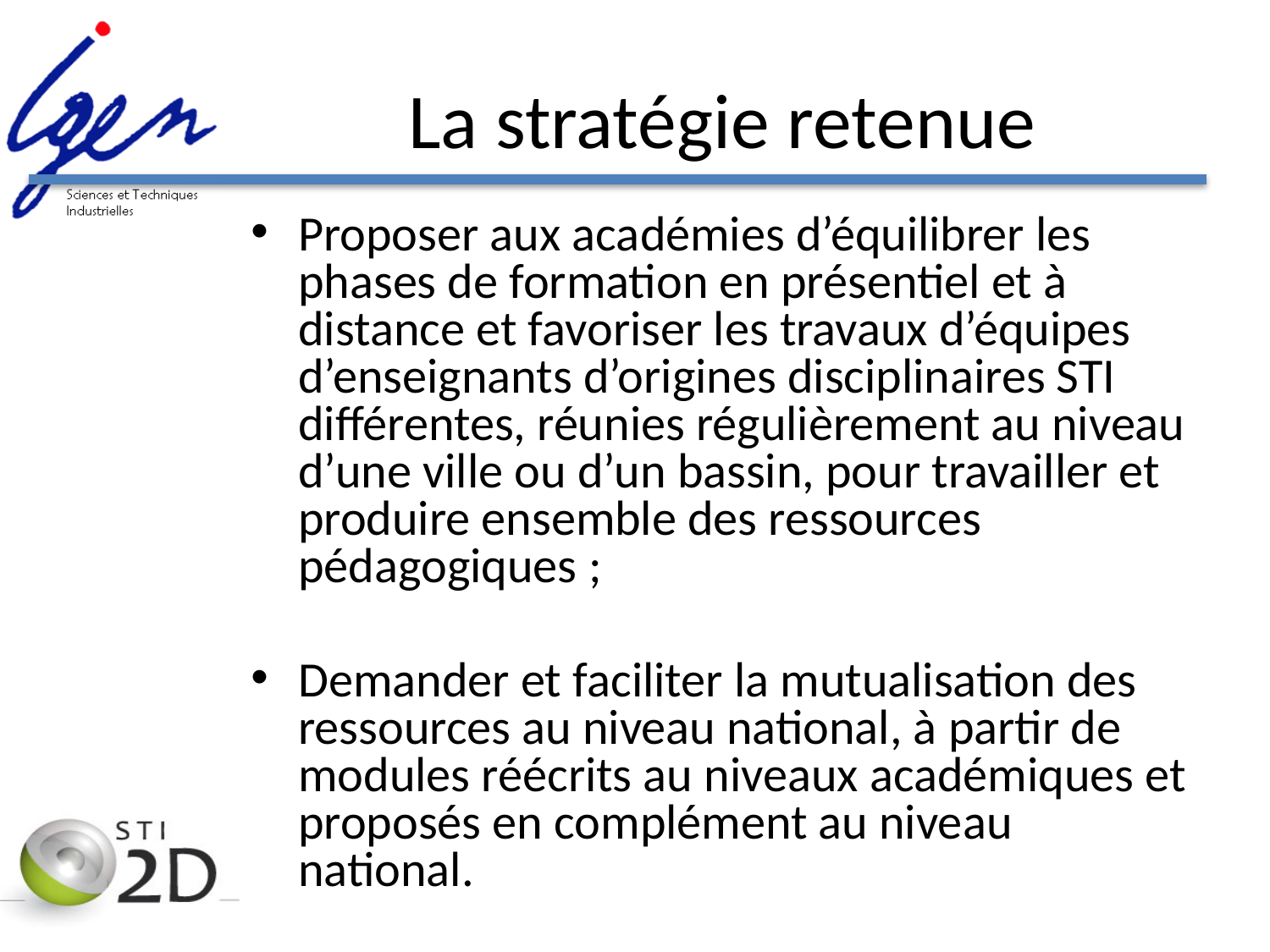

# La stratégie retenue
Proposer aux académies d’équilibrer les phases de formation en présentiel et à distance et favoriser les travaux d’équipes d’enseignants d’origines disciplinaires STI différentes, réunies régulièrement au niveau d’une ville ou d’un bassin, pour travailler et produire ensemble des ressources pédagogiques ;

Demander et faciliter la mutualisation des ressources au niveau national, à partir de modules réécrits au niveaux académiques et proposés en complément au niveau national.